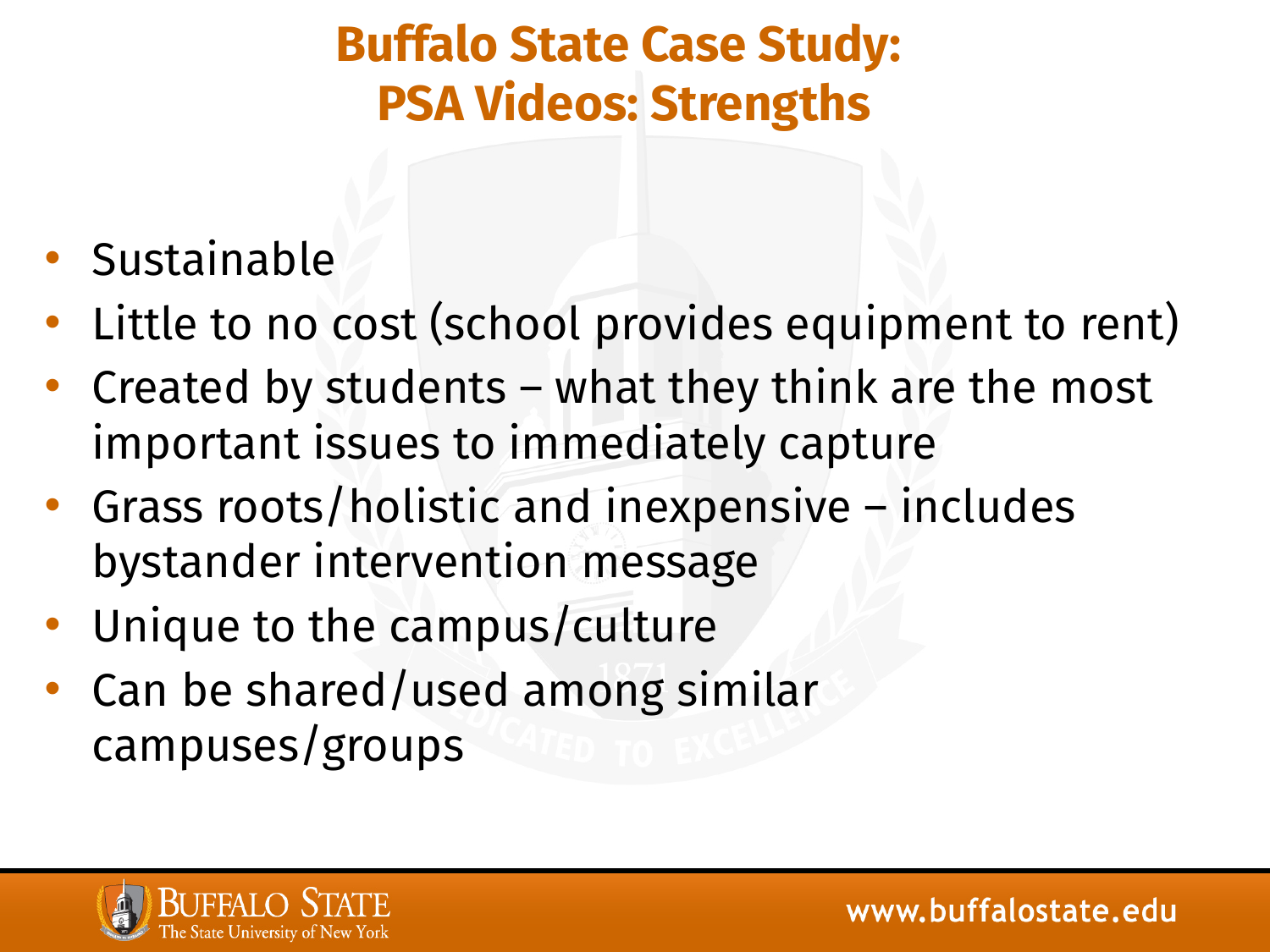

# Buffalo State Case Study: PSA Videos: Strengths

Sustainable
Little to no cost (school provides equipment to rent)
Created by students – what they think are the most important issues to immediately capture
Grass roots/holistic and inexpensive – includes bystander intervention message
Unique to the campus/culture
Can be shared/used among similar campuses/groups